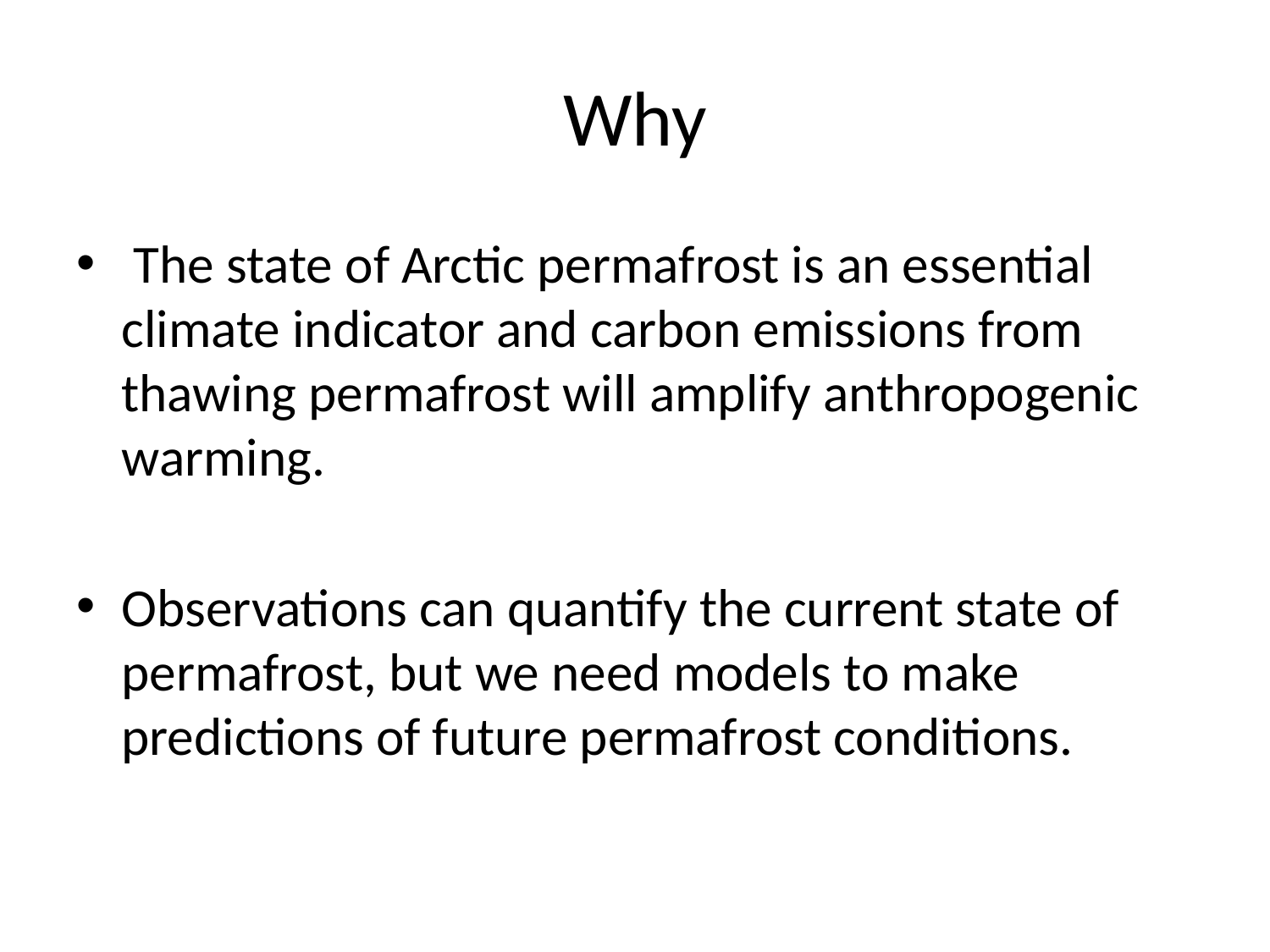

# Why
 The state of Arctic permafrost is an essential climate indicator and carbon emissions from thawing permafrost will amplify anthropogenic warming.

Observations can quantify the current state of permafrost, but we need models to make predictions of future permafrost conditions.